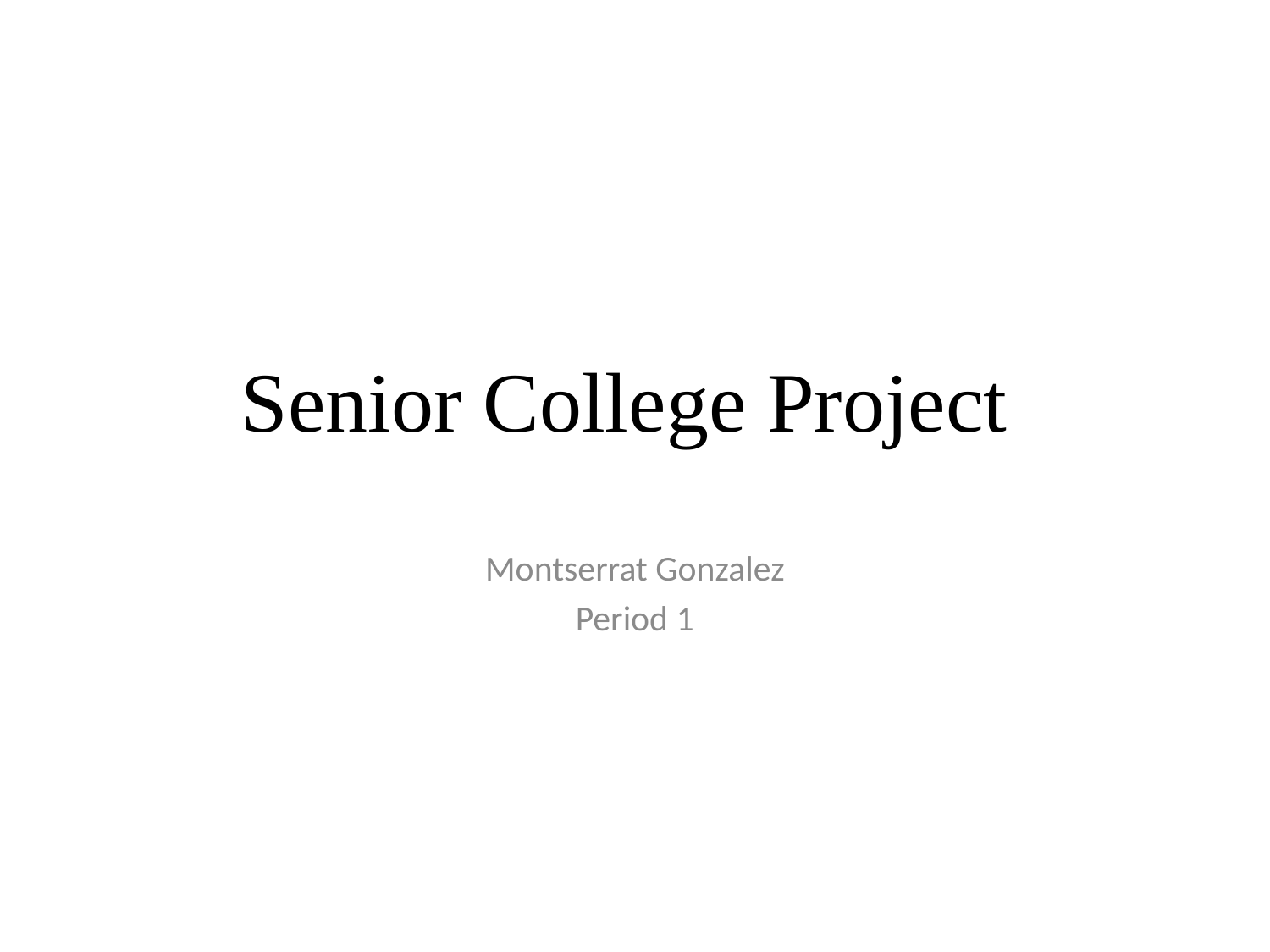

# Senior College Project
Montserrat Gonzalez
Period 1